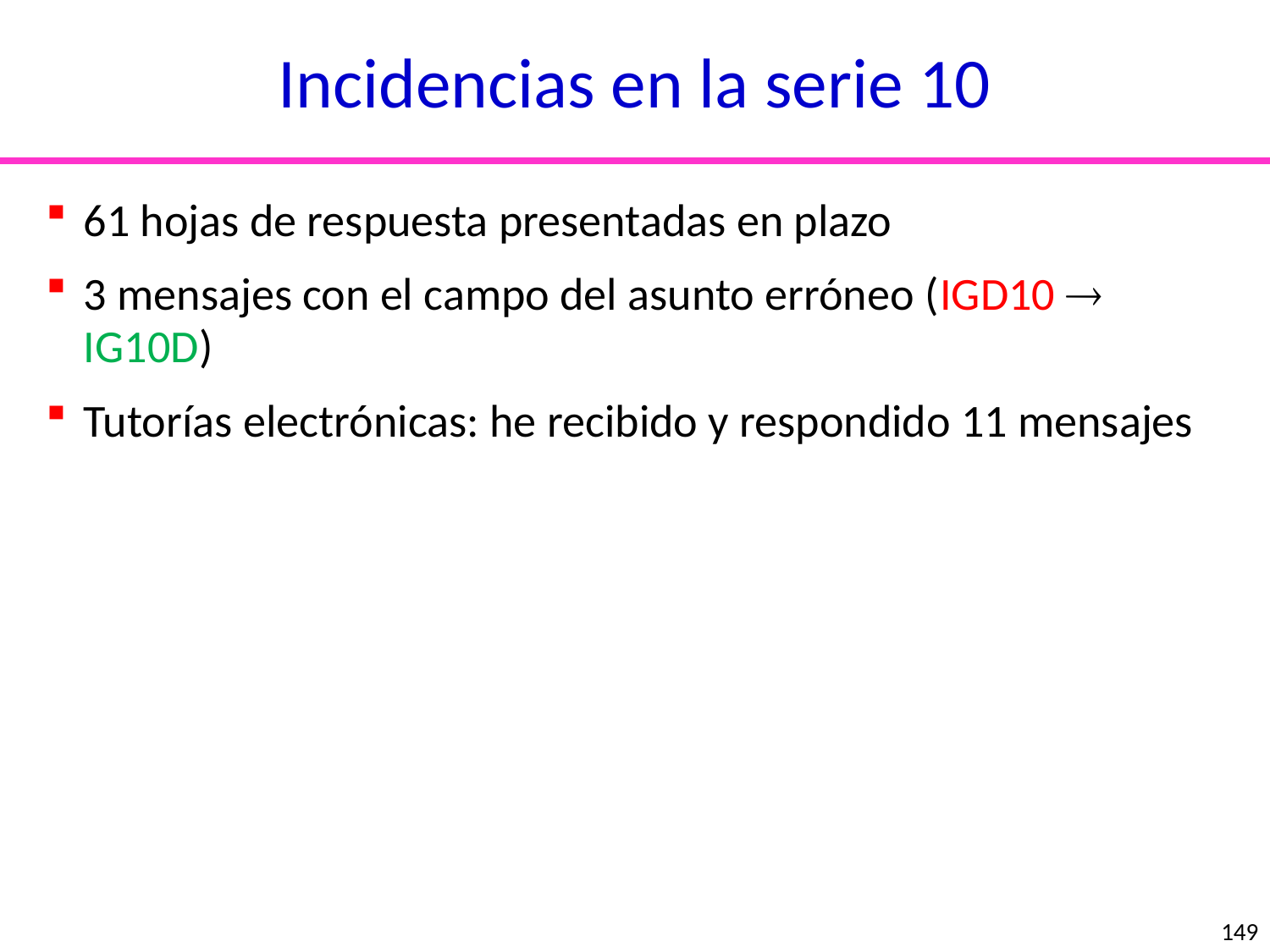

Incidencias en la serie 10
61 hojas de respuesta presentadas en plazo
3 mensajes con el campo del asunto erróneo (IGD10 → IG10D)
Tutorías electrónicas: he recibido y respondido 11 mensajes

nucleótidos
aminoácidos
149